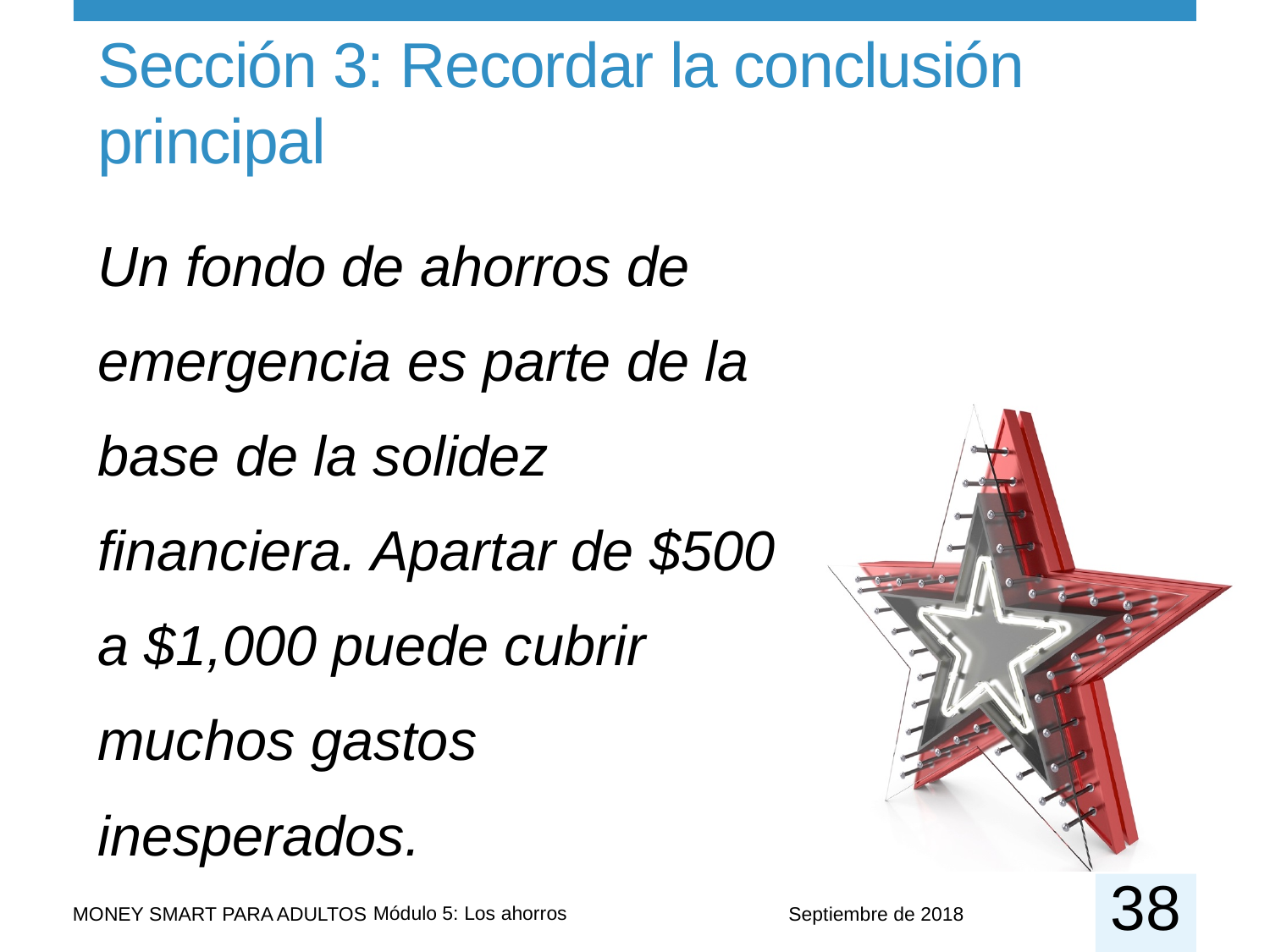

# Sección 3: Recordar la conclusión principal
Un fondo de ahorros de emergencia es parte de la base de la solidez financiera. Apartar de $500 a $1,000 puede cubrir muchos gastos inesperados.

38